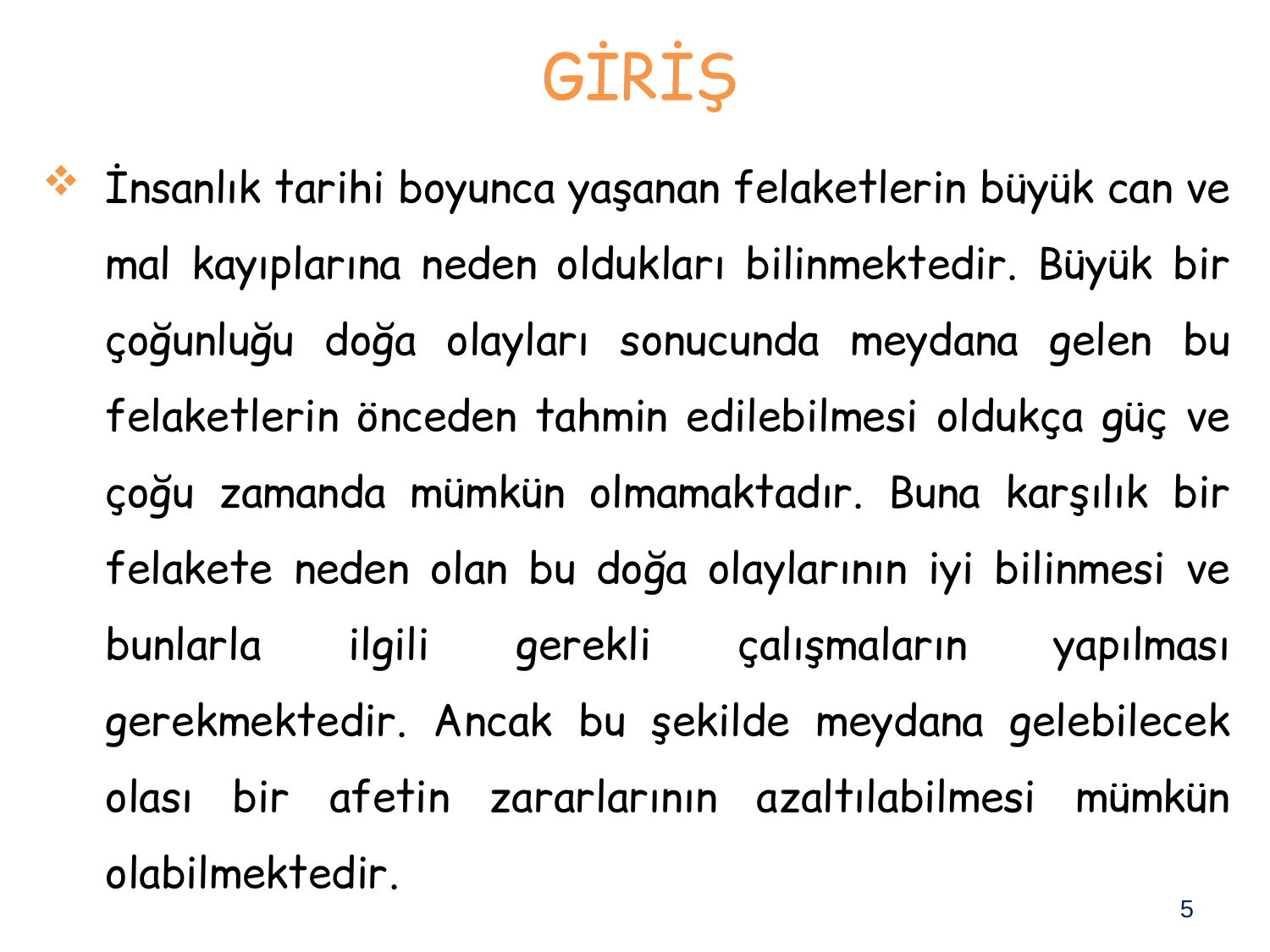

# GİRİŞ
İnsanlık tarihi boyunca yaşanan felaketlerin büyük can ve mal kayıplarına neden oldukları bilinmektedir. Büyük bir çoğunluğu doğa olayları sonucunda meydana gelen bu felaketlerin önceden tahmin edilebilmesi oldukça güç ve çoğu zamanda mümkün olmamaktadır. Buna karşılık bir felakete neden olan bu doğa olaylarının iyi bilinmesi ve bunlarla ilgili gerekli çalışmaların yapılması gerekmektedir. Ancak bu şekilde meydana gelebilecek olası bir afetin zararlarının azaltılabilmesi mümkün olabilmektedir.
5